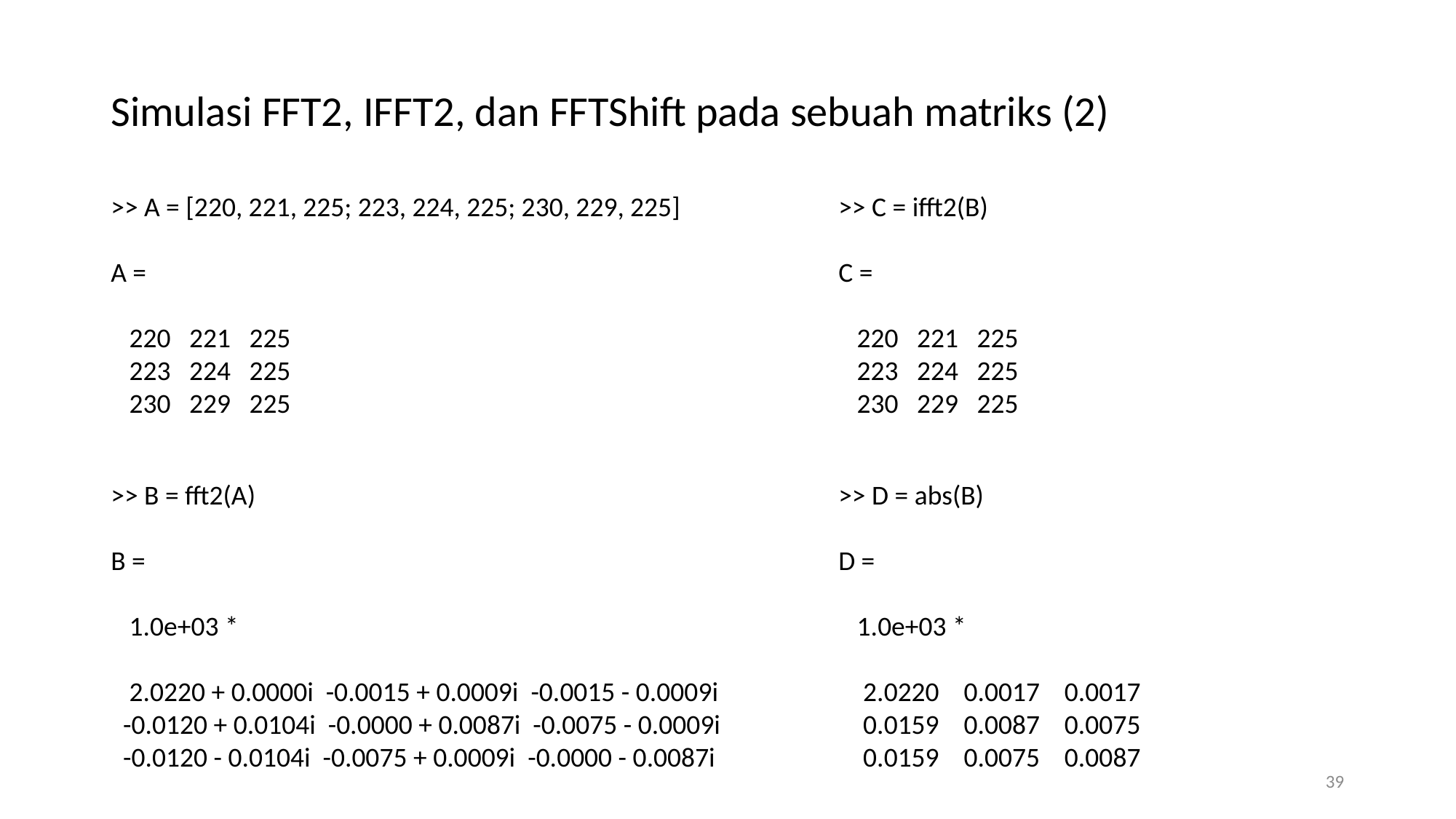

Simulasi FFT2, IFFT2, dan FFTShift pada sebuah matriks (2)

>> C = ifft2(B)

C =

   220   221   225
   223   224   225
   230   229   225
>> A = [220, 221, 225; 223, 224, 225; 230, 229, 225]

A =

   220   221   225
   223   224   225
   230   229   225
>> D = abs(B)

D =

   1.0e+03 *

    2.0220    0.0017    0.0017
    0.0159    0.0087    0.0075
    0.0159    0.0075    0.0087
>> B = fft2(A)

B =

   1.0e+03 *

   2.0220 + 0.0000i  -0.0015 + 0.0009i  -0.0015 - 0.0009i
  -0.0120 + 0.0104i  -0.0000 + 0.0087i  -0.0075 - 0.0009i
  -0.0120 - 0.0104i  -0.0075 + 0.0009i  -0.0000 - 0.0087i
39